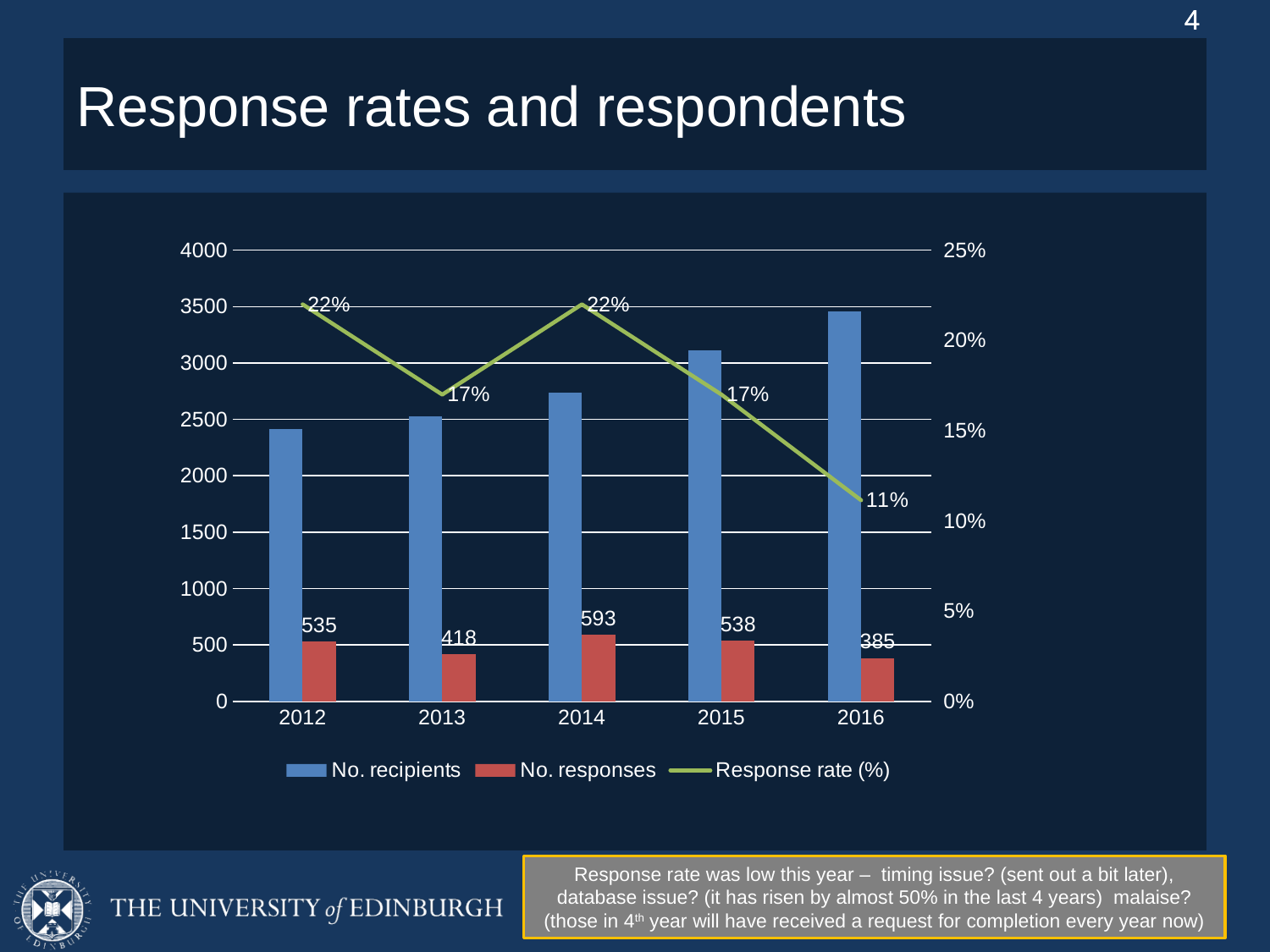

# Response rates and respondents

### Chart

| Category | No. recipients | No. responses | Response rate (%) |
|---|---|---|---|
| 2012 | 2413.0 | 535.0 | 0.22 |
| 2013 | 2529.0 | 418.0 | 0.17 |
| 2014 | 2737.0 | 593.0 | 0.22 |
| 2015 | 3110.0 | 538.0 | 0.17 |
| 2016 | 3454.0 | 385.0 | 0.11146496815286625 |
Response rate was low this year –  timing issue? (sent out a bit later), database issue? (it has risen by almost 50% in the last 4 years)  malaise? (those in 4th year will have received a request for completion every year now)